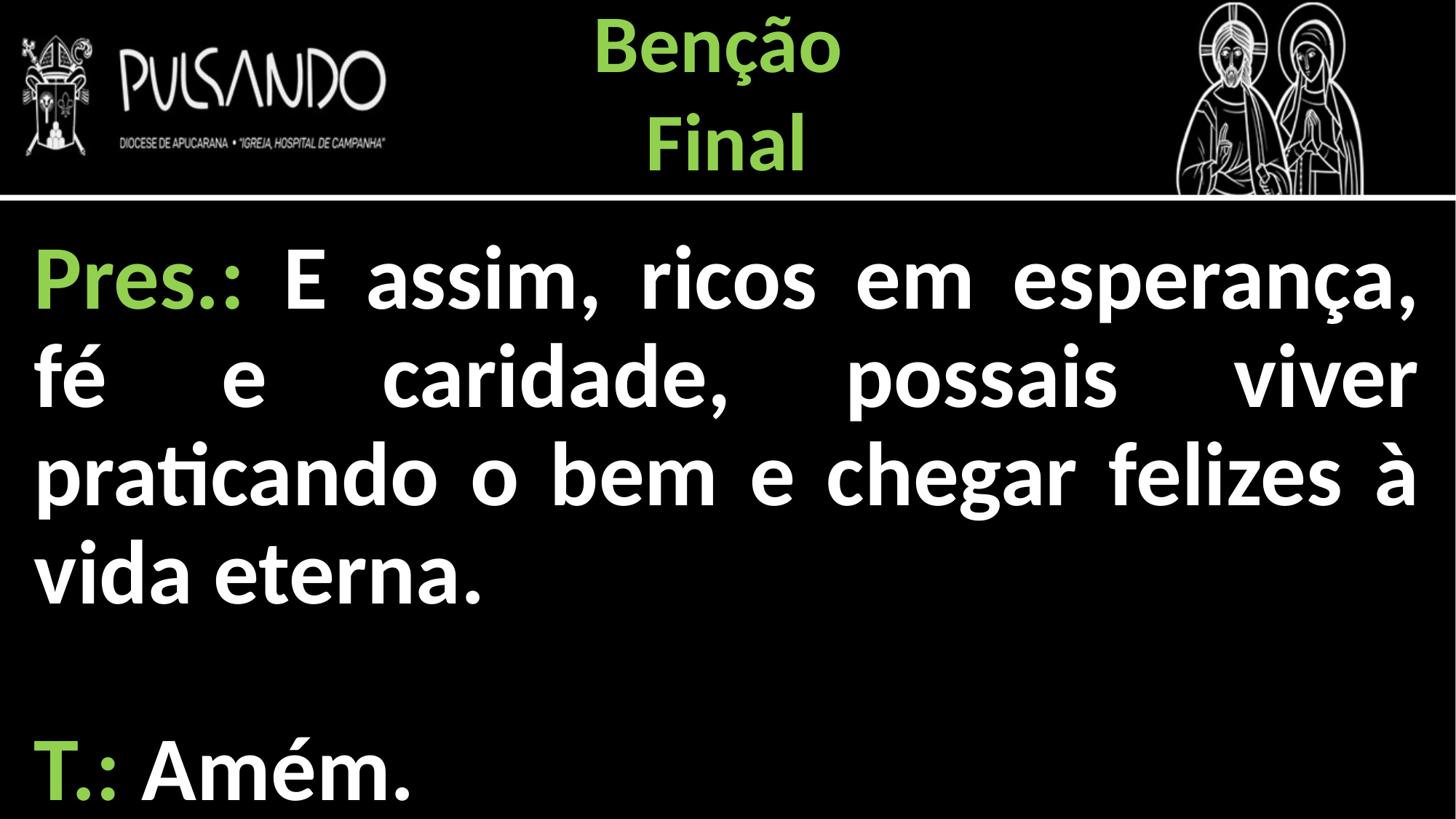

Benção
Final
Pres.: E assim, ricos em esperança, fé e caridade, possais viver praticando o bem e chegar felizes à vida eterna.

T.: Amém.